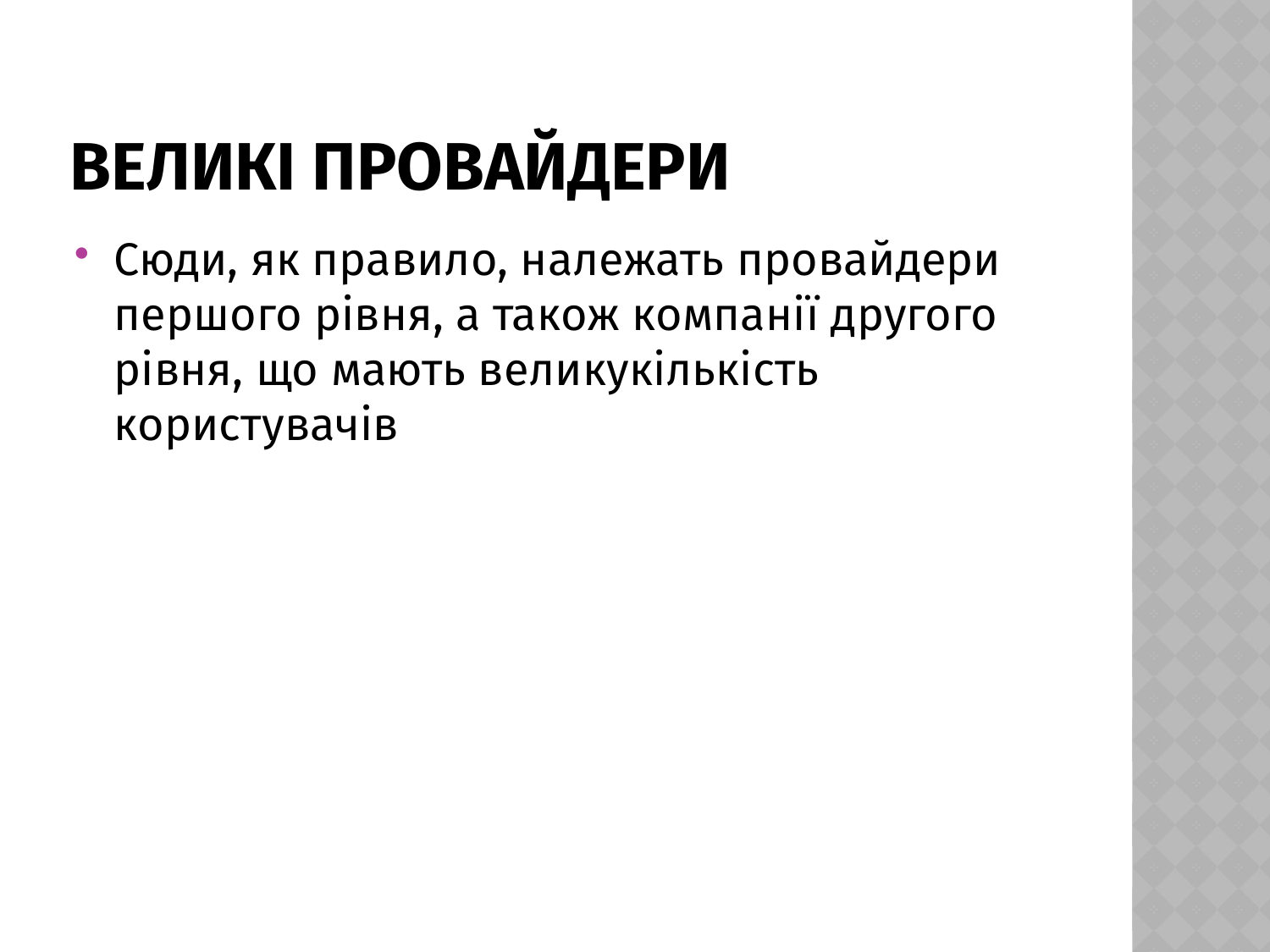

# Великі провайдери
Сюди, як правило, належать провайдери першого рівня, а також компанії другого рівня, що мають великукількість користувачів